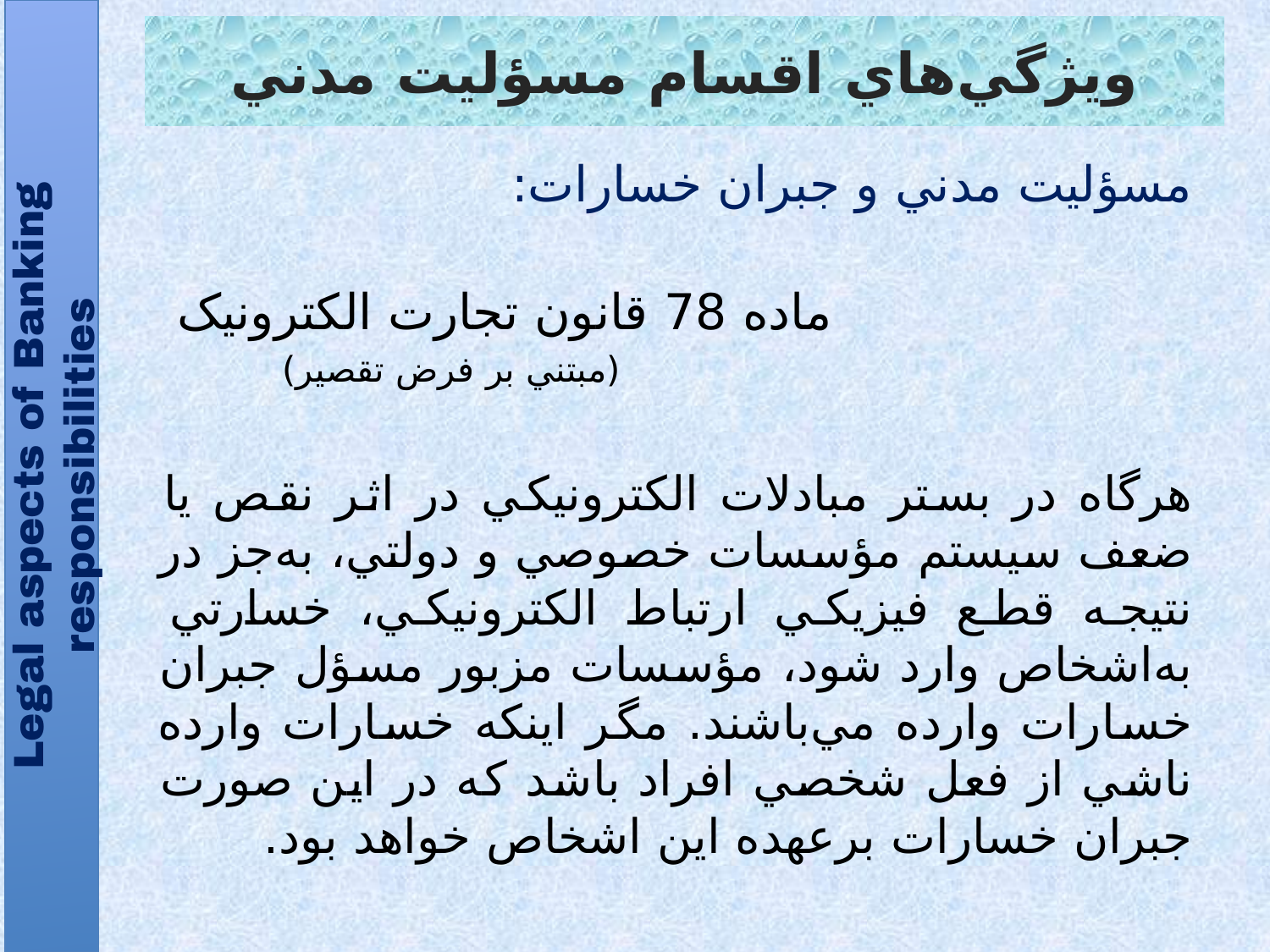

# ويژگي‌هاي اقسام مسؤليت مدني
مسؤليت مدني و جبران خسارات:

                       ماده 78 قانون تجارت الکترونيک
                                                   (مبتني بر فرض تقصير)

هرگاه در بستر مبادلات الکترونيکي در اثر نقص يا ضعف سيستم‌ مؤسسات خصوصي و دولتي، به‌جز در نتيجه قطع فيزيکي ارتباط الکترونيکي، خسارتي به‌اشخاص وارد شود، مؤسسات مزبور مسؤل جبران خسارات وارده مي‌باشند. مگر اينکه‌ خسارات وارده
ناشي از فعل شخصي افراد باشد که در اين صورت جبران خسارات‌ برعهده اين اشخاص خواهد بود.